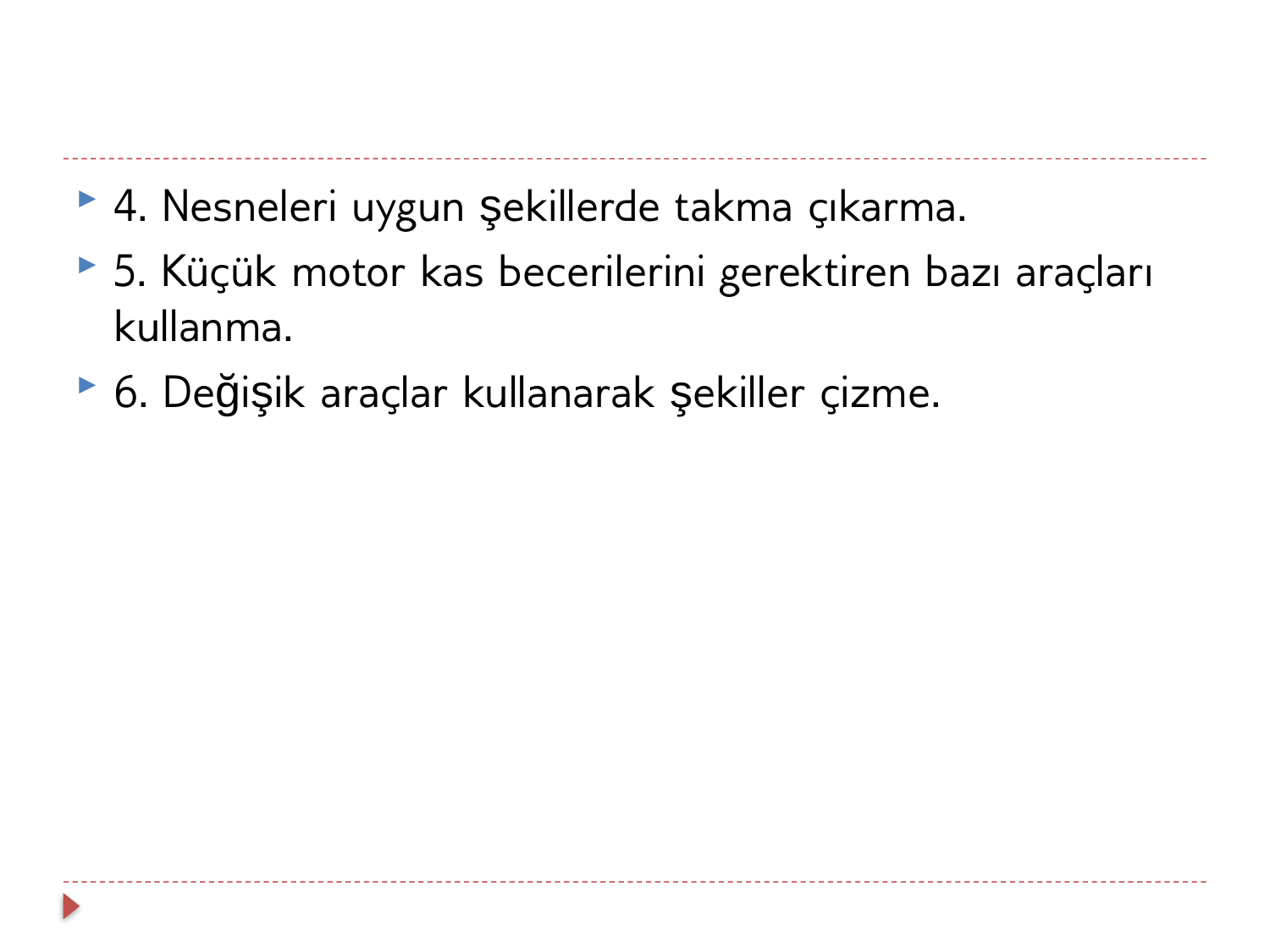

4. Nesneleri uygun şekillerde takma çıkarma.
5. Küçük motor kas becerilerini gerektiren bazı araçları kullanma.
6. Değişik araçlar kullanarak şekiller çizme.